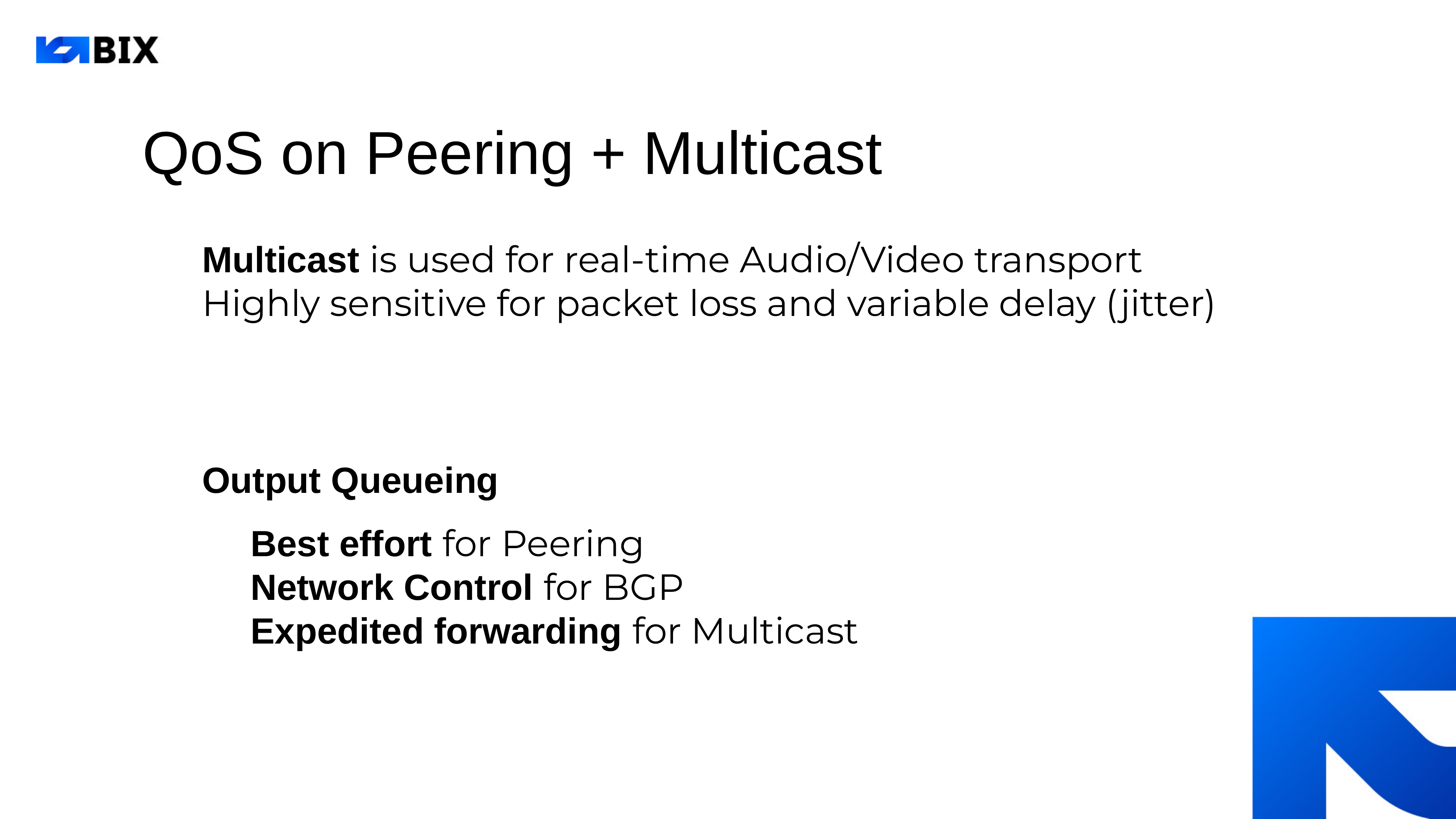

QoS on Peering + Multicast
Multicast is used for real-time Audio/Video transport
Highly sensitive for packet loss and variable delay (jitter)
Output Queueing
Best effort for Peering
Network Control for BGP
Expedited forwarding for Multicast